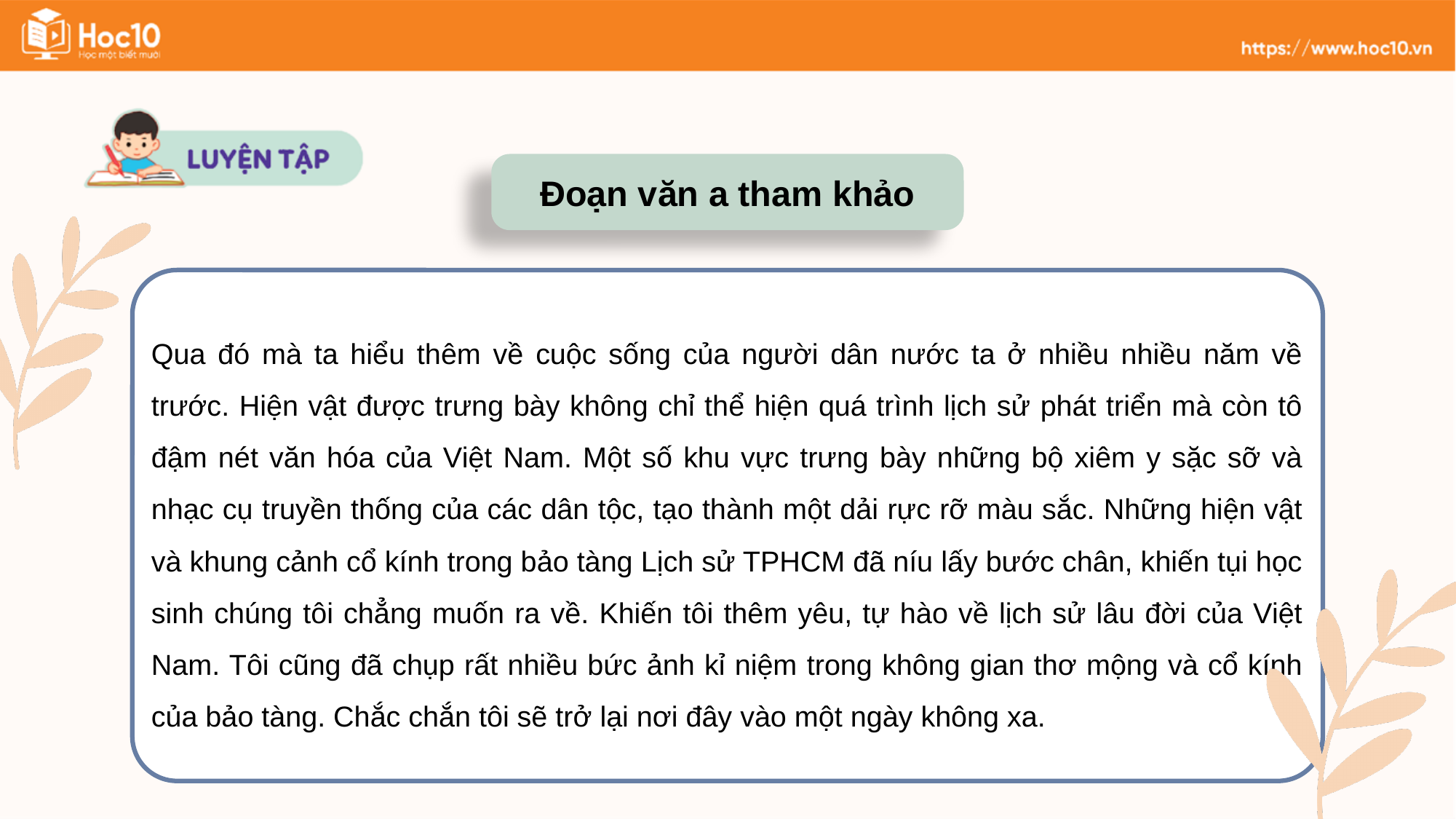

Đoạn văn a tham khảo

Qua đó mà ta hiểu thêm về cuộc sống của người dân nước ta ở nhiều nhiều năm về trước. Hiện vật được trưng bày không chỉ thể hiện quá trình lịch sử phát triển mà còn tô đậm nét văn hóa của Việt Nam. Một số khu vực trưng bày những bộ xiêm y sặc sỡ và nhạc cụ truyền thống của các dân tộc, tạo thành một dải rực rỡ màu sắc. Những hiện vật và khung cảnh cổ kính trong bảo tàng Lịch sử TPHCM đã níu lấy bước chân, khiến tụi học sinh chúng tôi chẳng muốn ra về. Khiến tôi thêm yêu, tự hào về lịch sử lâu đời của Việt Nam. Tôi cũng đã chụp rất nhiều bức ảnh kỉ niệm trong không gian thơ mộng và cổ kính của bảo tàng. Chắc chắn tôi sẽ trở lại nơi đây vào một ngày không xa.